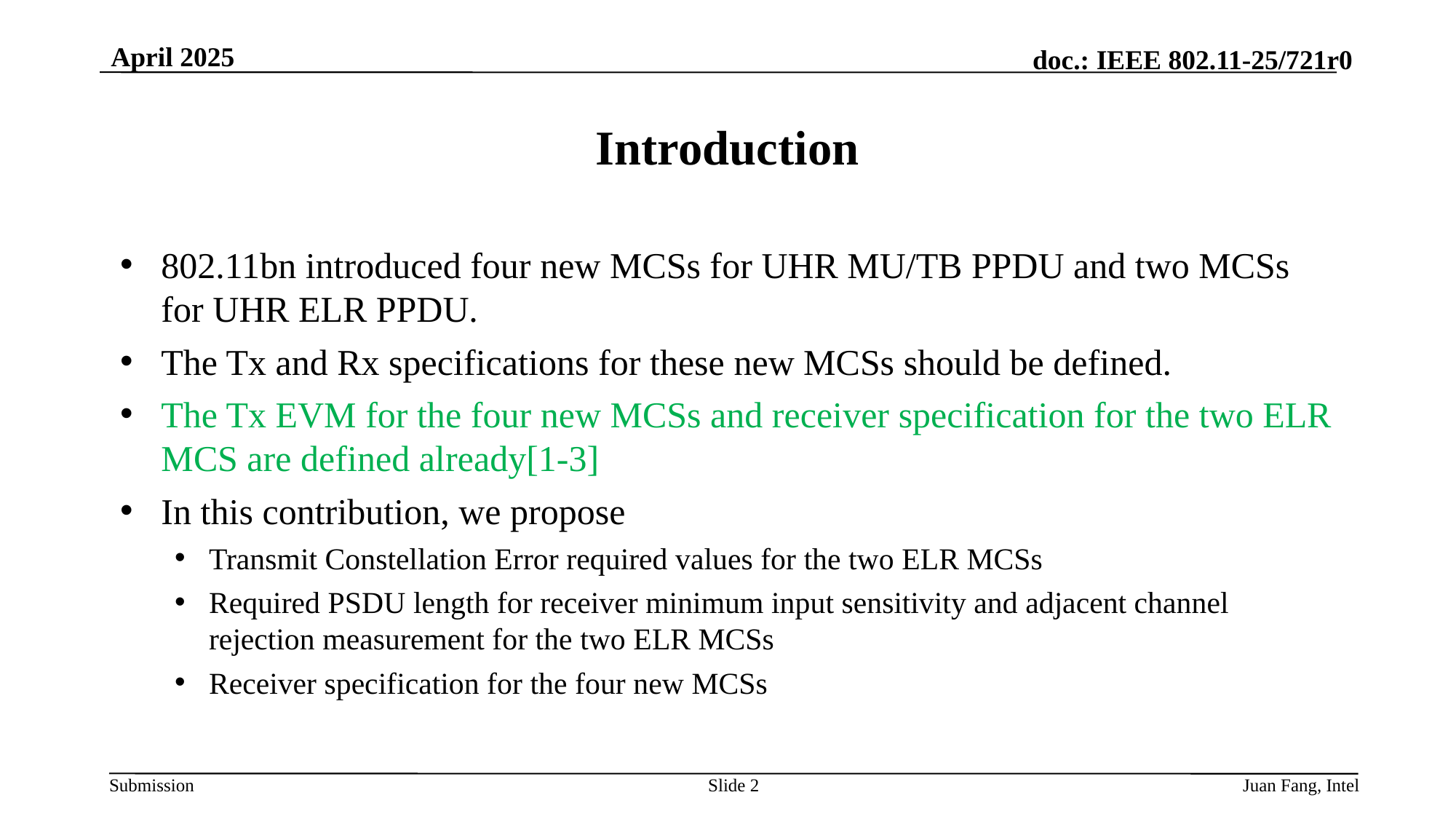

April 2025
# Introduction
802.11bn introduced four new MCSs for UHR MU/TB PPDU and two MCSs for UHR ELR PPDU.
The Tx and Rx specifications for these new MCSs should be defined.
The Tx EVM for the four new MCSs and receiver specification for the two ELR MCS are defined already[1-3]
In this contribution, we propose
Transmit Constellation Error required values for the two ELR MCSs
Required PSDU length for receiver minimum input sensitivity and adjacent channel rejection measurement for the two ELR MCSs
Receiver specification for the four new MCSs
Slide 2
Juan Fang, Intel